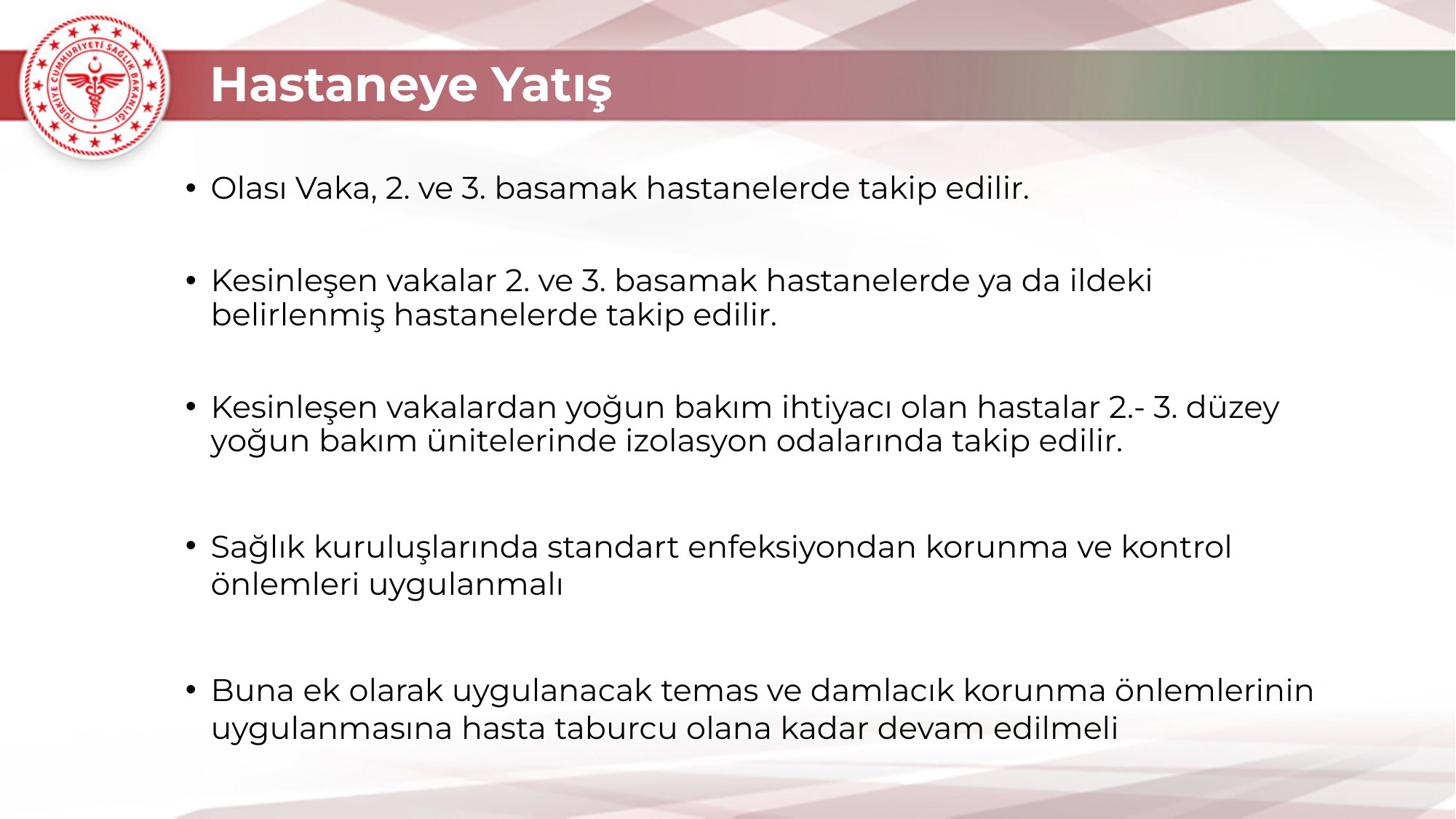

Hastaneye Yatış
Olası Vaka, 2. ve 3. basamak hastanelerde takip edilir.

Kesinleşen vakalar 2. ve 3. basamak hastanelerde ya da ildeki belirlenmiş hastanelerde takip edilir.

Kesinleşen vakalardan yoğun bakım ihtiyacı olan hastalar 2.- 3. düzey yoğun bakım ünitelerinde izolasyon odalarında takip edilir.

Sağlık kuruluşlarında standart enfeksiyondan korunma ve kontrol önlemleri uygulanmalı

Buna ek olarak uygulanacak temas ve damlacık korunma önlemlerinin uygulanmasına hasta taburcu olana kadar devam edilmeli